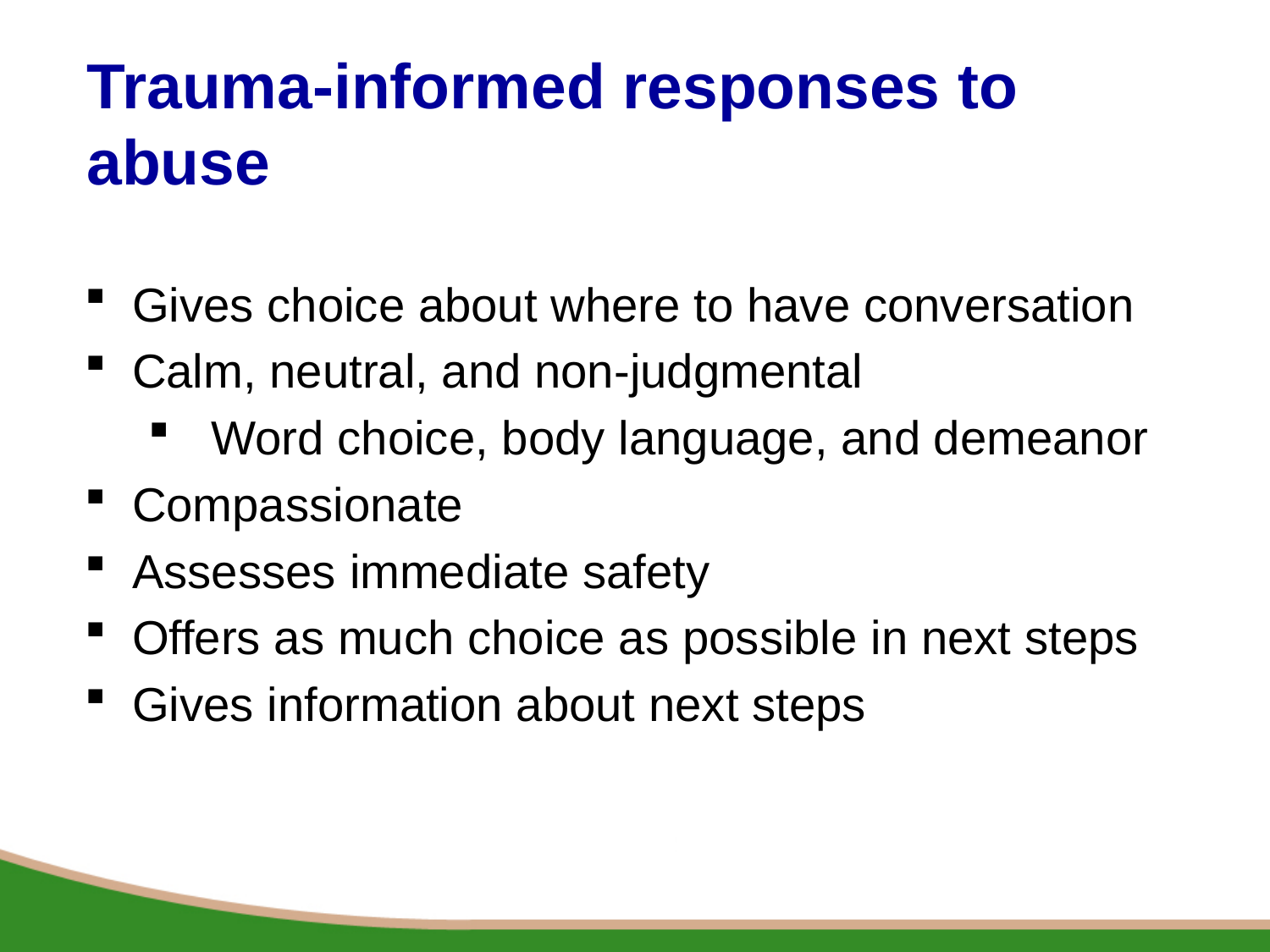

# Trauma-informed responses to abuse

Gives choice about where to have conversation
Calm, neutral, and non-judgmental
Word choice, body language, and demeanor
Compassionate
Assesses immediate safety
Offers as much choice as possible in next steps
Gives information about next steps